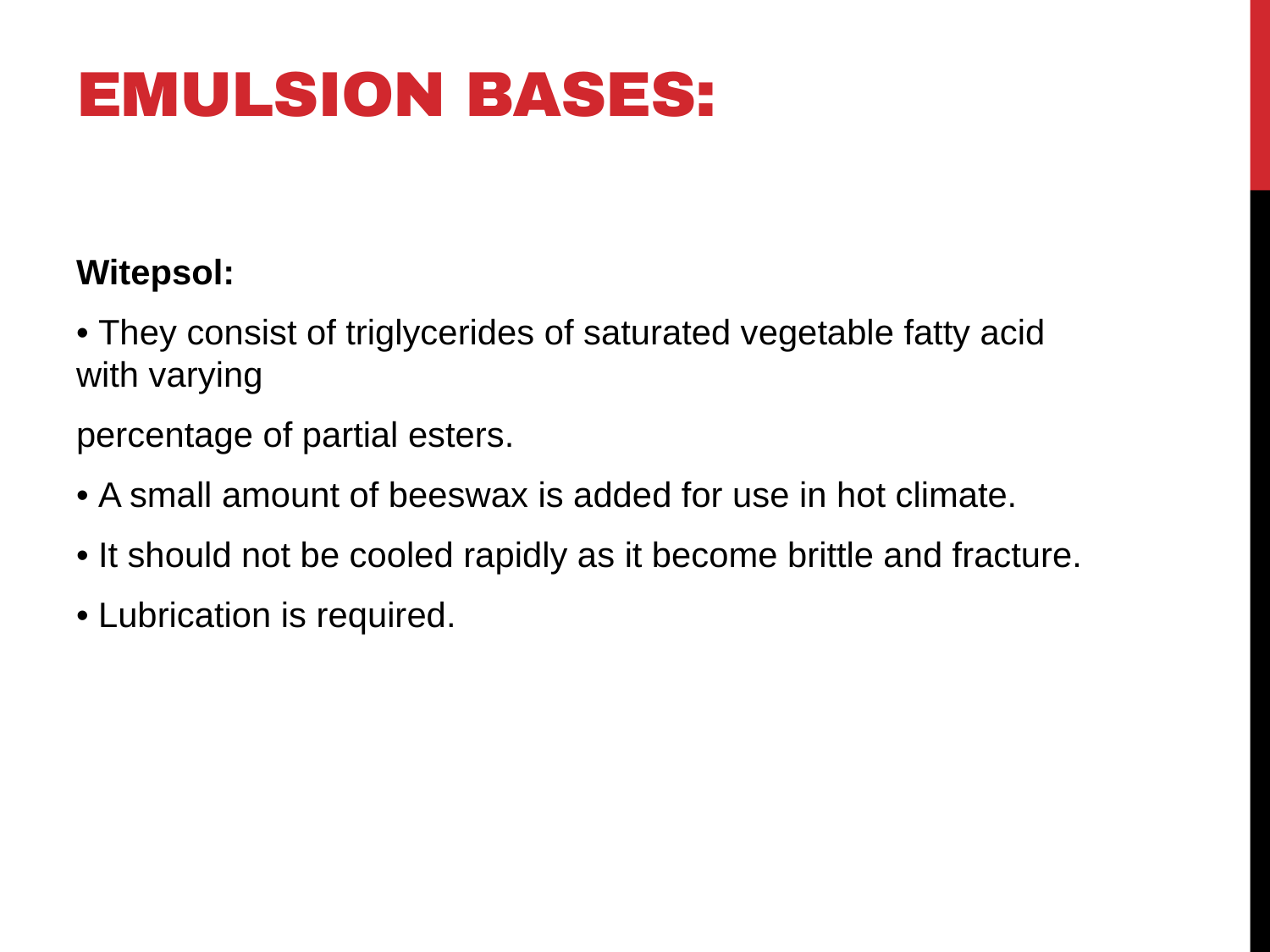

# Emulsion Bases:
Witepsol:
• They consist of triglycerides of saturated vegetable fatty acid with varying
percentage of partial esters.
• A small amount of beeswax is added for use in hot climate.
• It should not be cooled rapidly as it become brittle and fracture.
• Lubrication is required.